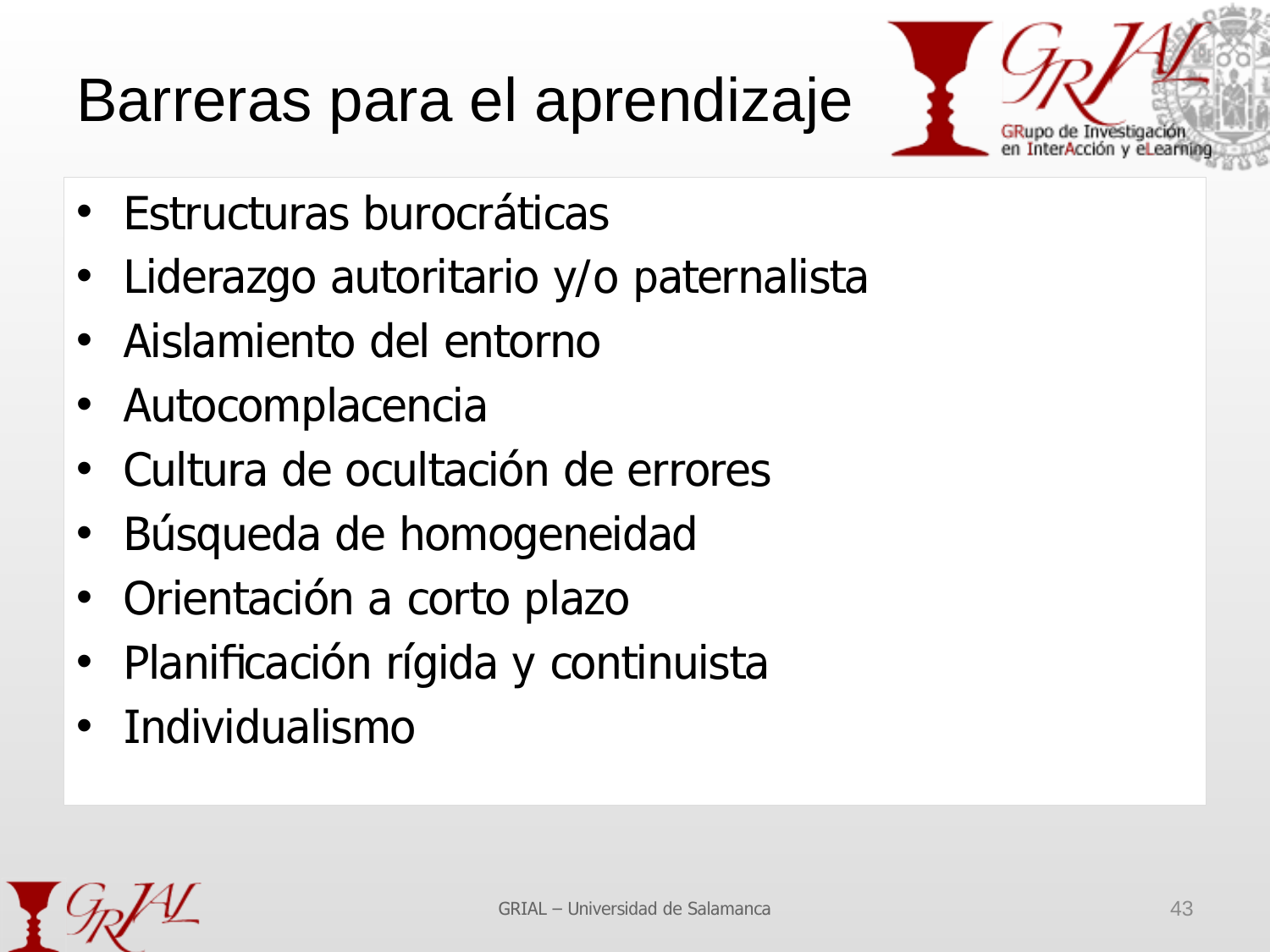

# Barreras para el aprendizaje
Estructuras burocráticas
Liderazgo autoritario y/o paternalista
Aislamiento del entorno
Autocomplacencia
Cultura de ocultación de errores
Búsqueda de homogeneidad
Orientación a corto plazo
Planificación rígida y continuista
Individualismo
GRIAL – Universidad de Salamanca
43